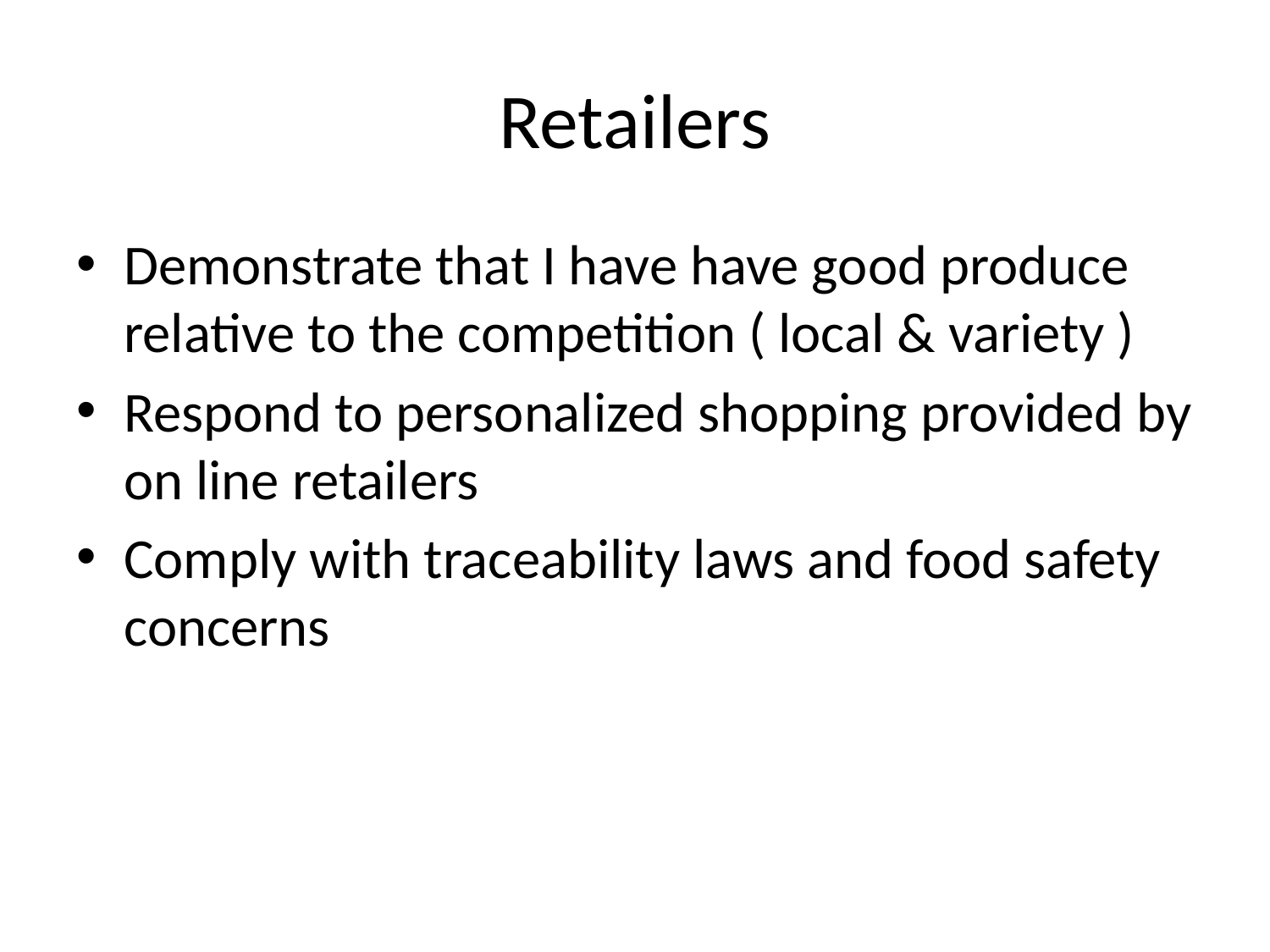

# Retailers
Demonstrate that I have have good produce relative to the competition ( local & variety )
Respond to personalized shopping provided by on line retailers
Comply with traceability laws and food safety concerns